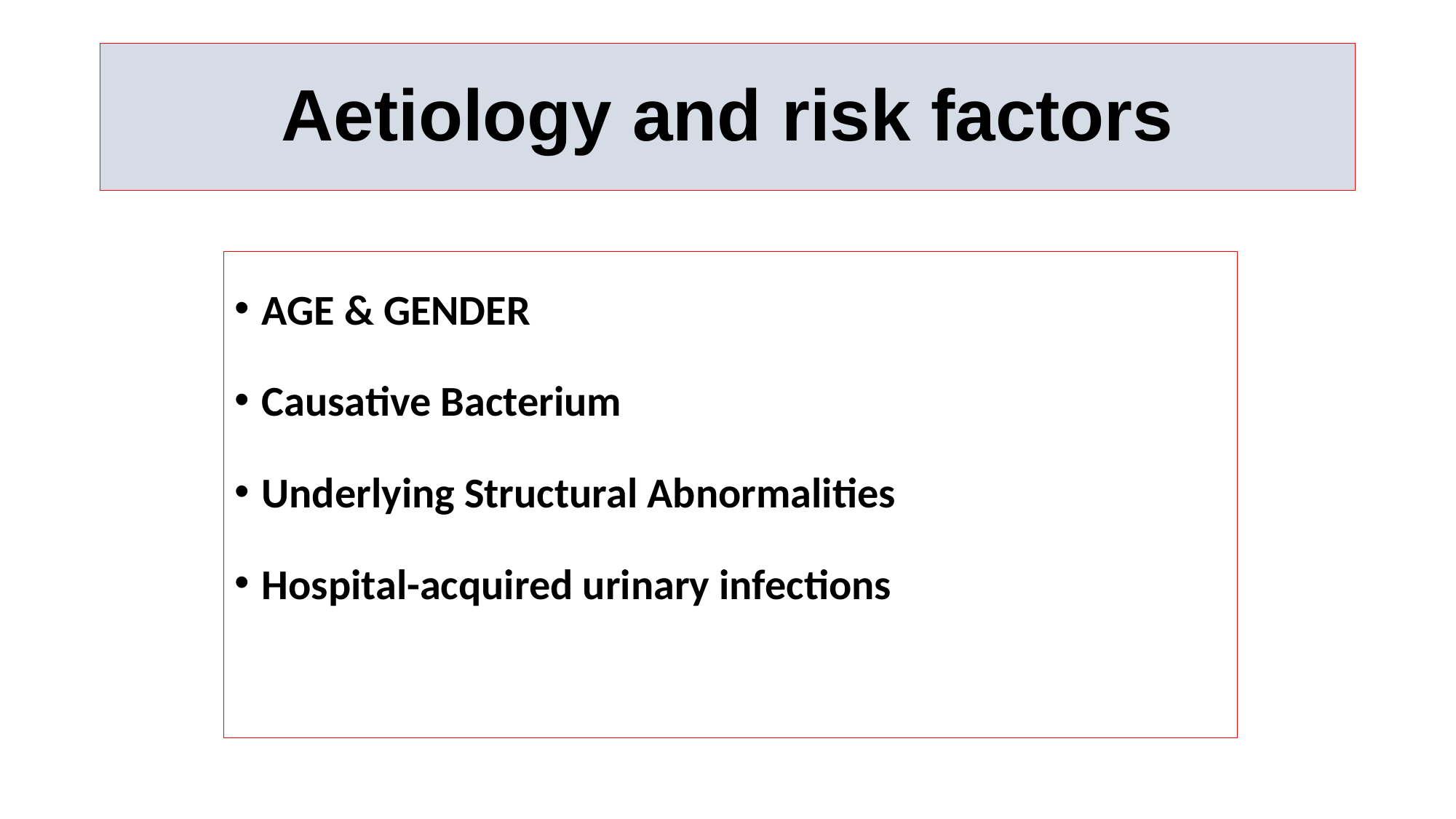

# Aetiology and risk factors
AGE & GENDER
Causative Bacterium
Underlying Structural Abnormalities
Hospital-acquired urinary infections